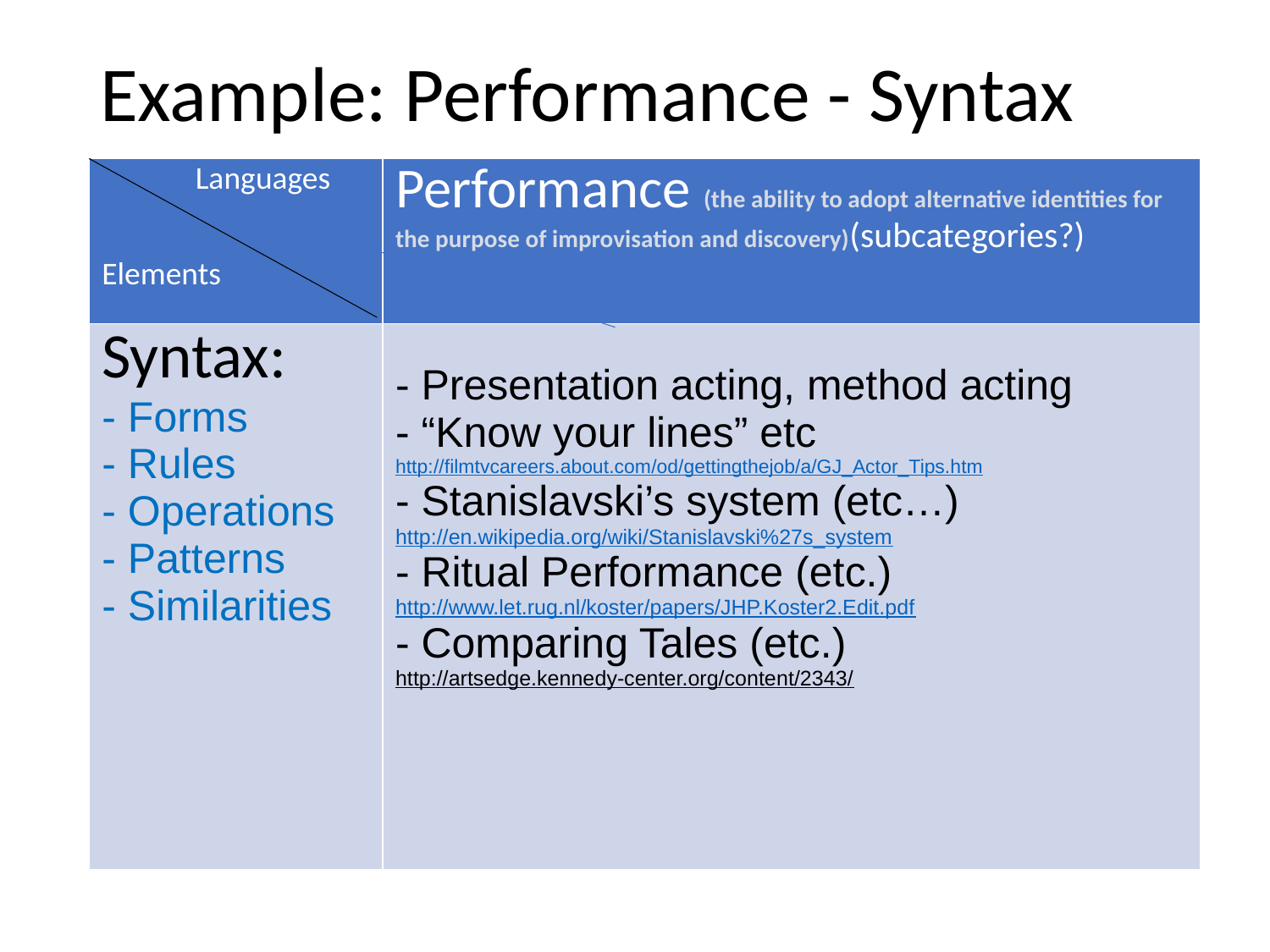

# Example: Performance - Syntax
| Languages Elements | Performance (the ability to adopt alternative identities for the purpose of improvisation and discovery)(subcategories?) |
| --- | --- |
| Syntax: - Forms - Rules - Operations - Patterns - Similarities | - Presentation acting, method acting - “Know your lines” etc http://filmtvcareers.about.com/od/gettingthejob/a/GJ\_Actor\_Tips.htm - Stanislavski’s system (etc…) http://en.wikipedia.org/wiki/Stanislavski%27s\_system - Ritual Performance (etc.) http://www.let.rug.nl/koster/papers/JHP.Koster2.Edit.pdf - Comparing Tales (etc.) http://artsedge.kennedy-center.org/content/2343/ |